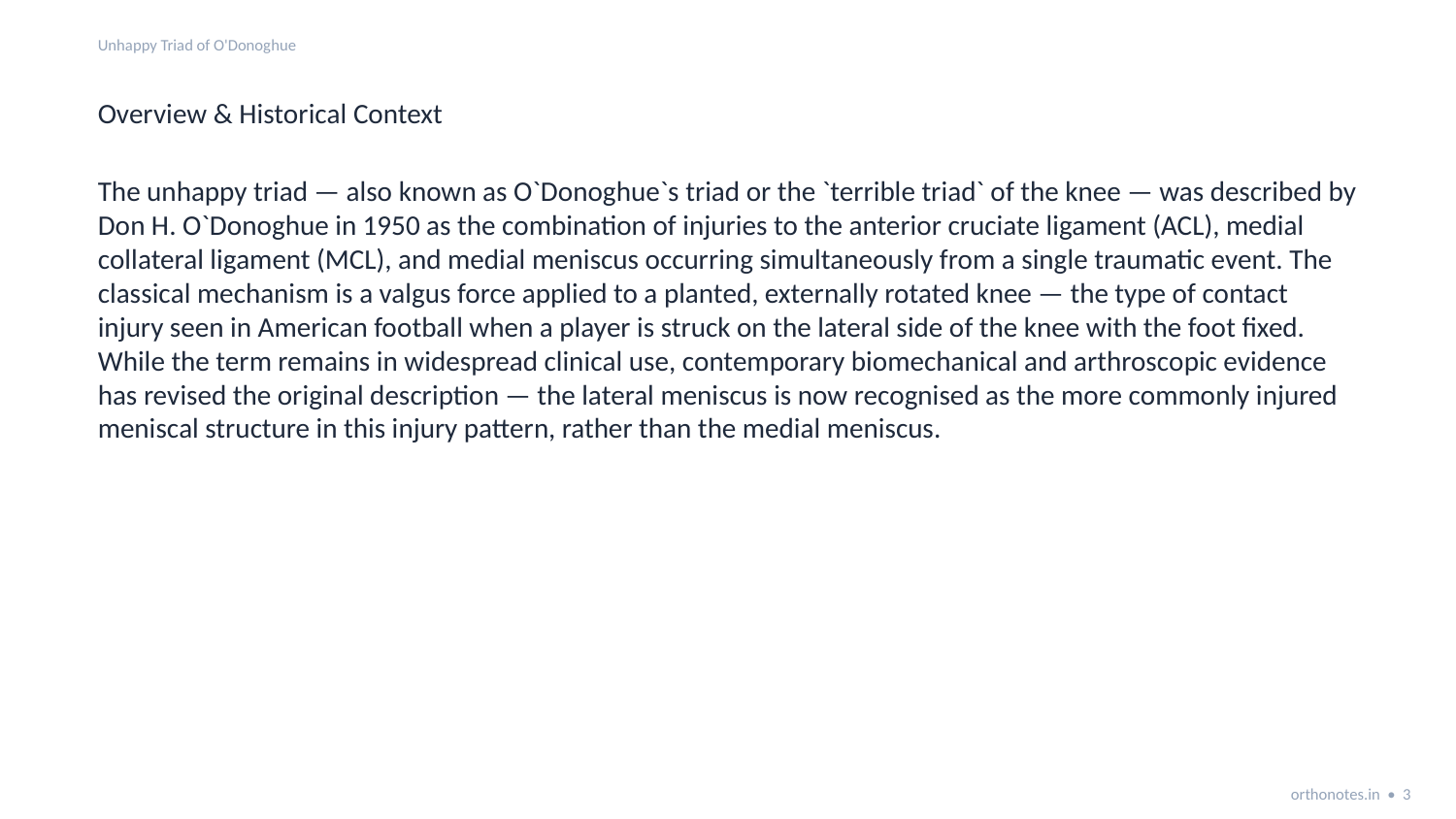

Unhappy Triad of O'Donoghue
Overview & Historical Context
The unhappy triad — also known as O`Donoghue`s triad or the `terrible triad` of the knee — was described by Don H. O`Donoghue in 1950 as the combination of injuries to the anterior cruciate ligament (ACL), medial collateral ligament (MCL), and medial meniscus occurring simultaneously from a single traumatic event. The classical mechanism is a valgus force applied to a planted, externally rotated knee — the type of contact injury seen in American football when a player is struck on the lateral side of the knee with the foot fixed. While the term remains in widespread clinical use, contemporary biomechanical and arthroscopic evidence has revised the original description — the lateral meniscus is now recognised as the more commonly injured meniscal structure in this injury pattern, rather than the medial meniscus.
orthonotes.in  •  3